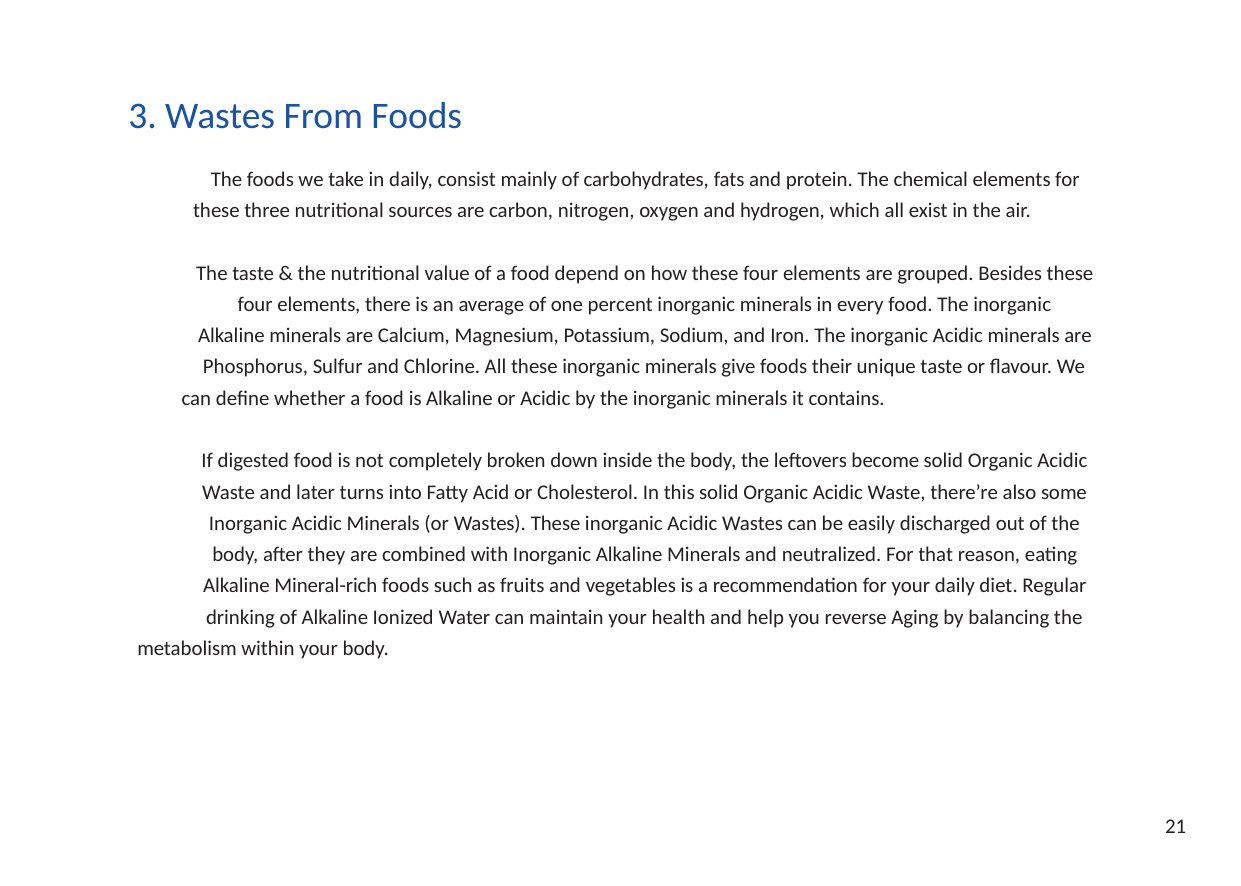

3. Wastes From Foods
The foods we take in daily, consist mainly of carbohydrates, fats and protein. The chemical elements for
these three nutritional sources are carbon, nitrogen, oxygen and hydrogen, which all exist in the air.
The taste & the nutritional value of a food depend on how these four elements are grouped. Besides these
four elements, there is an average of one percent inorganic minerals in every food. The inorganic
Alkaline minerals are Calcium, Magnesium, Potassium, Sodium, and Iron. The inorganic Acidic minerals are
Phosphorus, Sulfur and Chlorine. All these inorganic minerals give foods their unique taste or flavour. We
can define whether a food is Alkaline or Acidic by the inorganic minerals it contains.
If digested food is not completely broken down inside the body, the leftovers become solid Organic Acidic
Waste and later turns into Fatty Acid or Cholesterol. In this solid Organic Acidic Waste, there’re also some
Inorganic Acidic Minerals (or Wastes). These inorganic Acidic Wastes can be easily discharged out of the
body, after they are combined with Inorganic Alkaline Minerals and neutralized. For that reason, eating
Alkaline Mineral-rich foods such as fruits and vegetables is a recommendation for your daily diet. Regular
drinking of Alkaline Ionized Water can maintain your health and help you reverse Aging by balancing the
metabolism within your body.
21